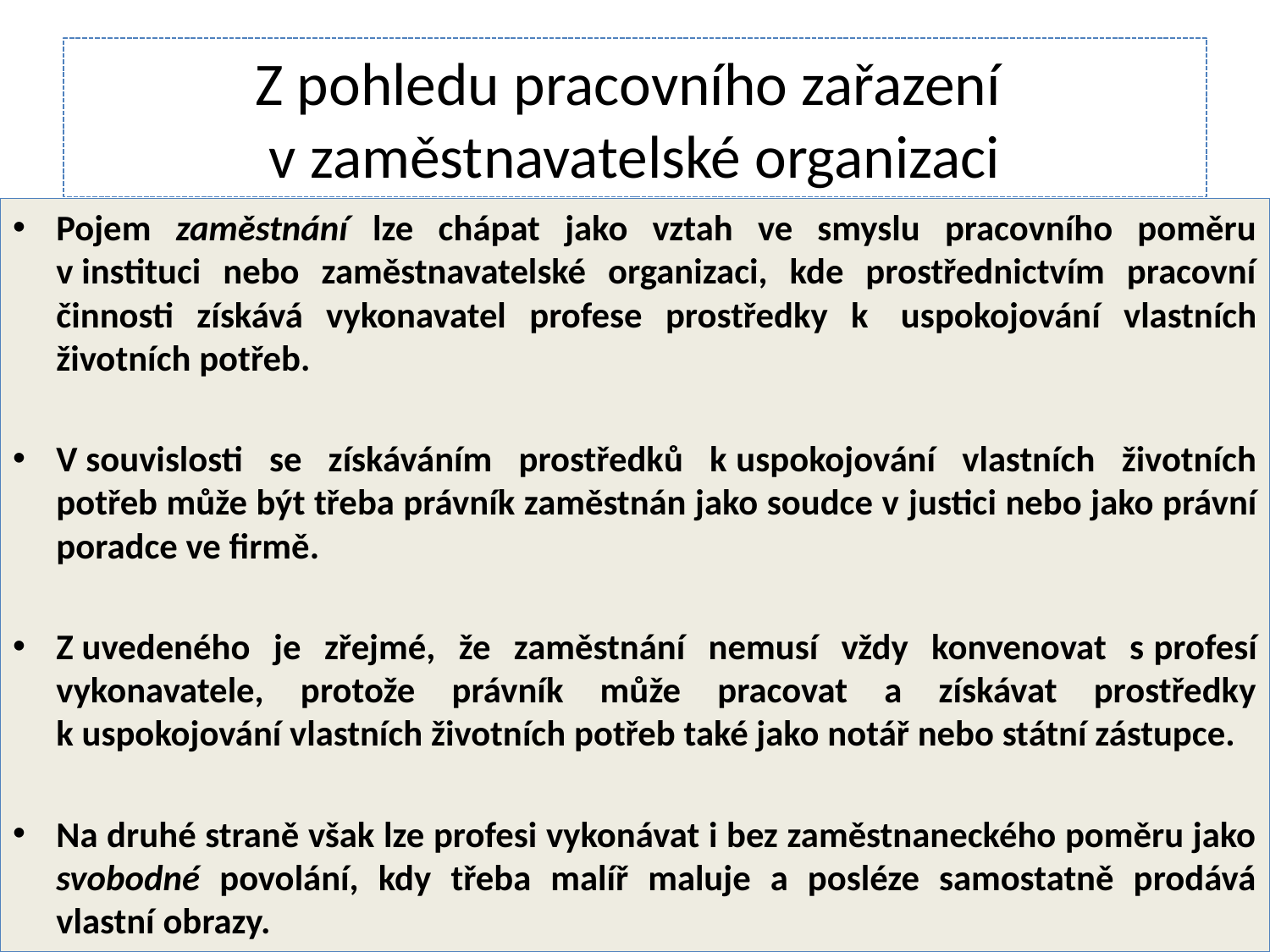

# Z pohledu pracovního zařazení v zaměstnavatelské organizaci
Pojem zaměstnání lze chápat jako vztah ve smyslu pracovního poměru v instituci nebo zaměstnavatelské organizaci, kde prostřednictvím pracovní činnosti získává vykonavatel profese prostředky k  uspokojování vlastních životních potřeb.

V souvislosti se získáváním prostředků k uspokojování vlastních životních potřeb může být třeba právník zaměstnán jako soudce v justici nebo jako právní poradce ve firmě.

Z uvedeného je zřejmé, že zaměstnání nemusí vždy konvenovat s profesí vykonavatele, protože právník může pracovat a získávat prostředky k uspokojování vlastních životních potřeb také jako notář nebo státní zástupce.

Na druhé straně však lze profesi vykonávat i bez zaměstnaneckého poměru jako svobodné povolání, kdy třeba malíř maluje a posléze samostatně prodává vlastní obrazy.